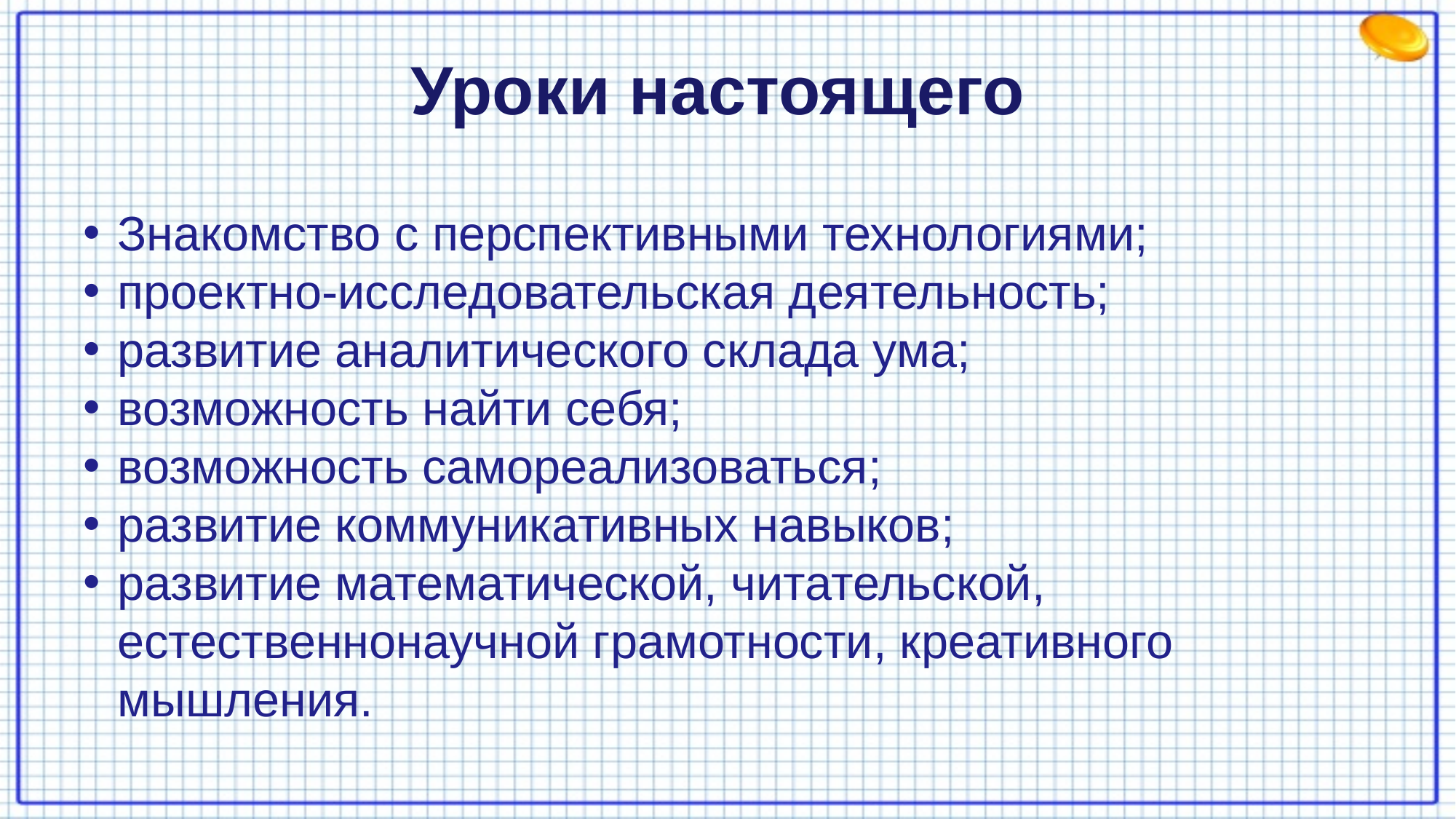

# Уроки настоящего
Знакомство с перспективными технологиями;
проектно-исследовательская деятельность;
развитие аналитического склада ума;
возможность найти себя;
возможность самореализоваться;
развитие коммуникативных навыков;
развитие математической, читательской, естественнонаучной грамотности, креативного мышления.